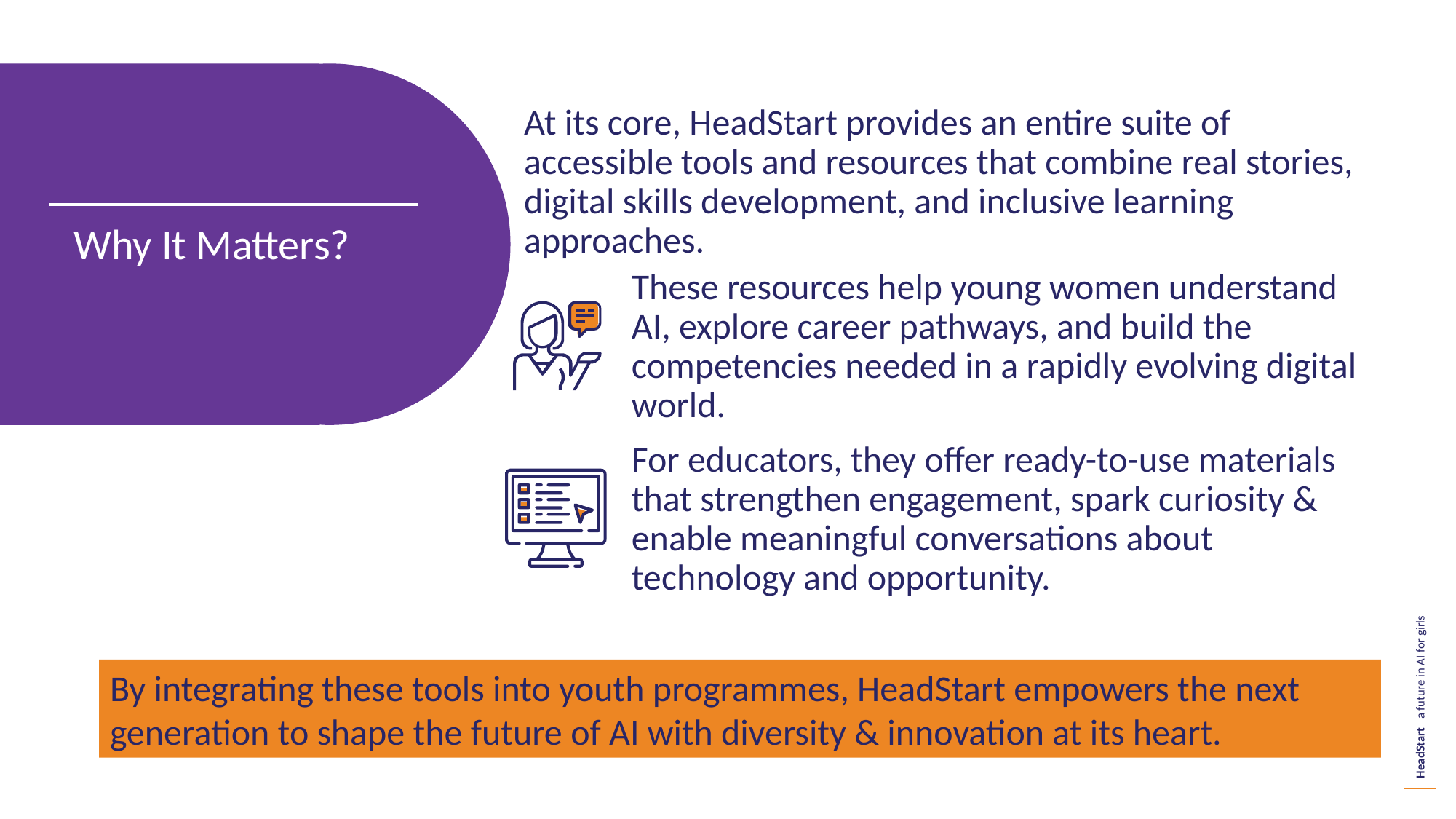

At its core, HeadStart provides an entire suite of accessible tools and resources that combine real stories, digital skills development, and inclusive learning approaches.
These resources help young women understand AI, explore career pathways, and build the competencies needed in a rapidly evolving digital world.
For educators, they offer ready-to-use materials that strengthen engagement, spark curiosity & enable meaningful conversations about technology and opportunity.
Why It Matters?

By integrating these tools into youth programmes, HeadStart empowers the next generation to shape the future of AI with diversity & innovation at its heart.